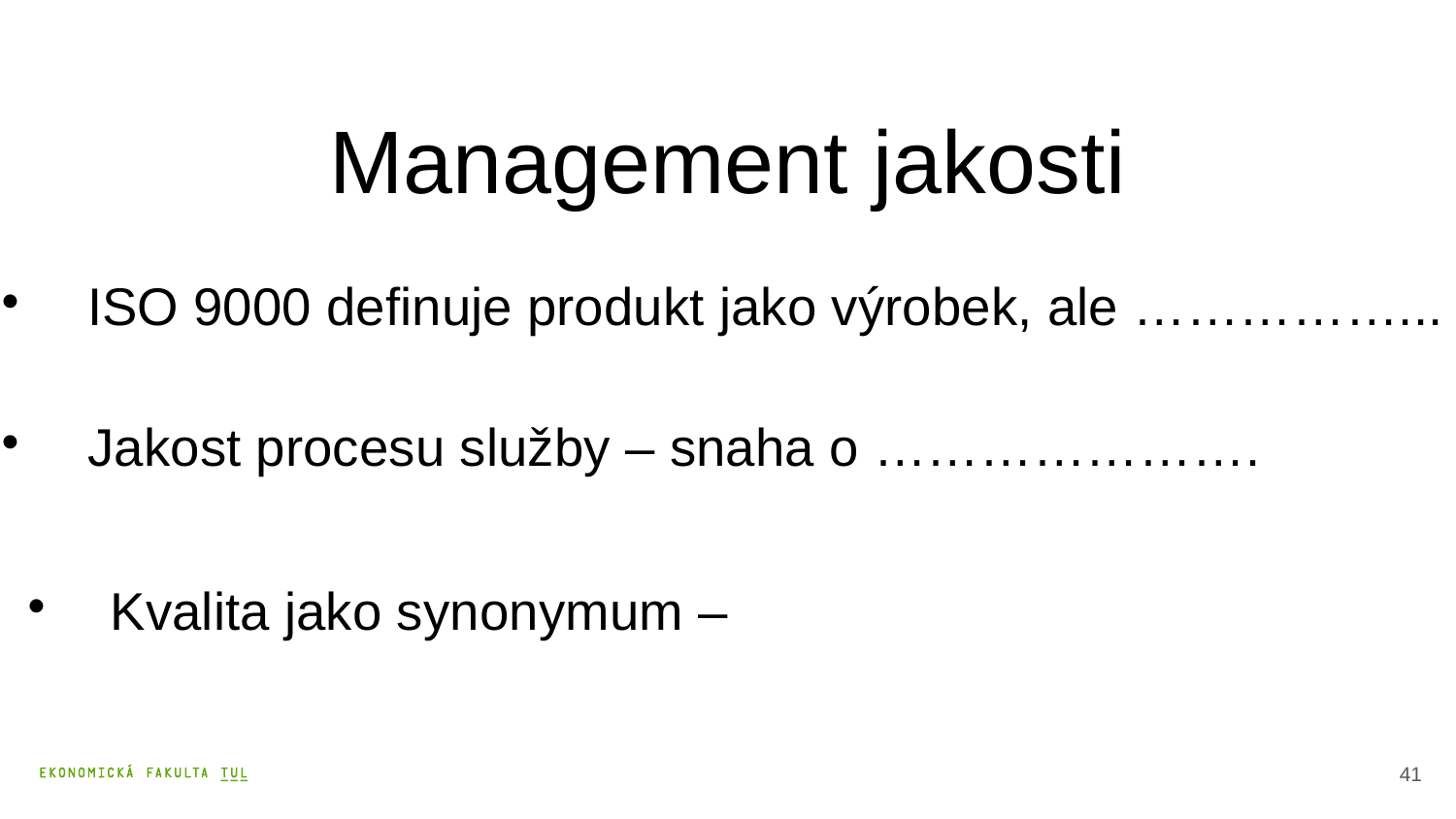

Management jakosti
ISO 9000 definuje produkt jako výrobek, ale ……………...
Jakost procesu služby – snaha o ………………….

Kvalita jako synonymum –
41